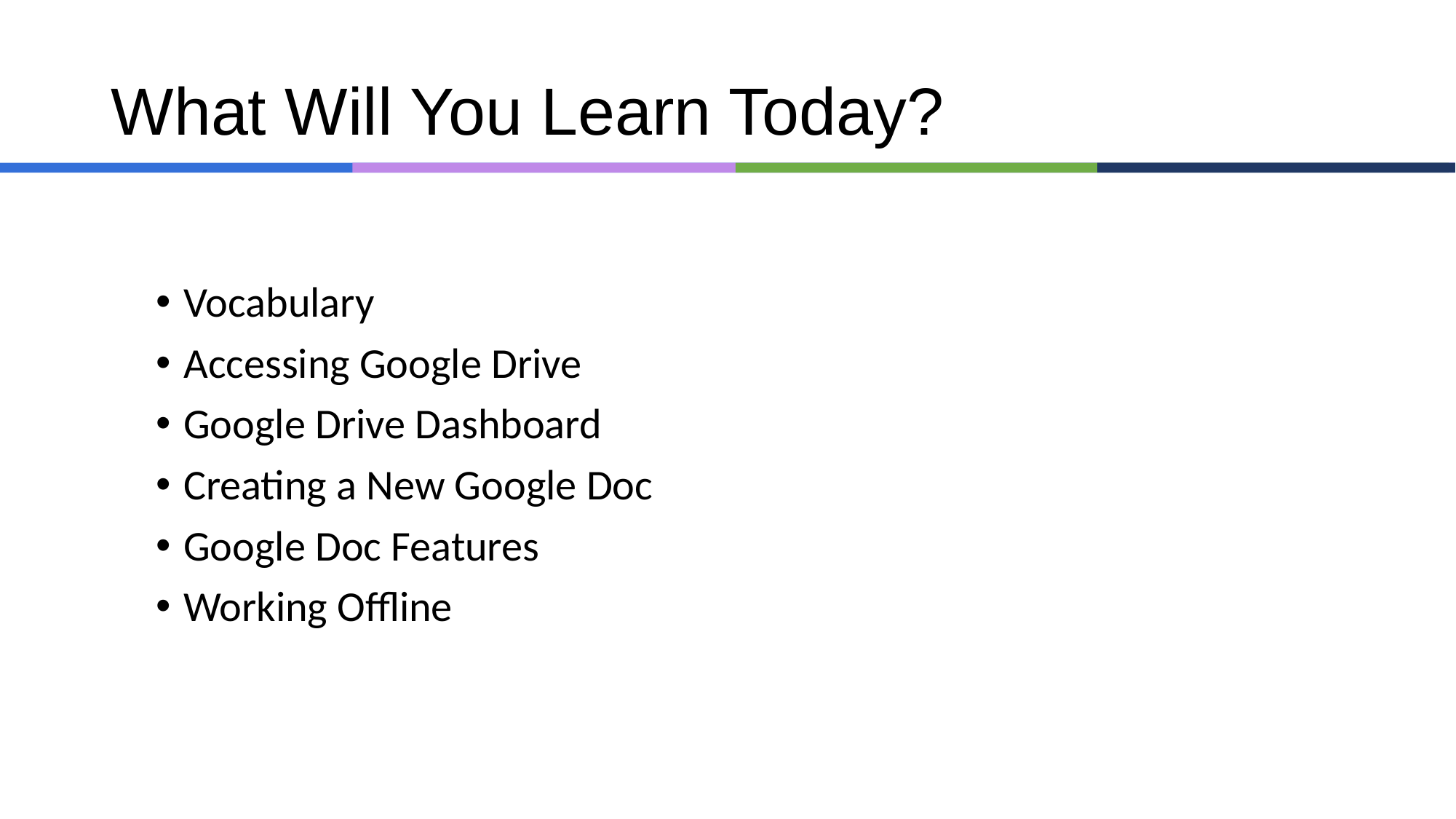

# What Will You Learn Today?

Vocabulary
Accessing Google Drive
Google Drive Dashboard
Creating a New Google Doc
Google Doc Features
Working Offline